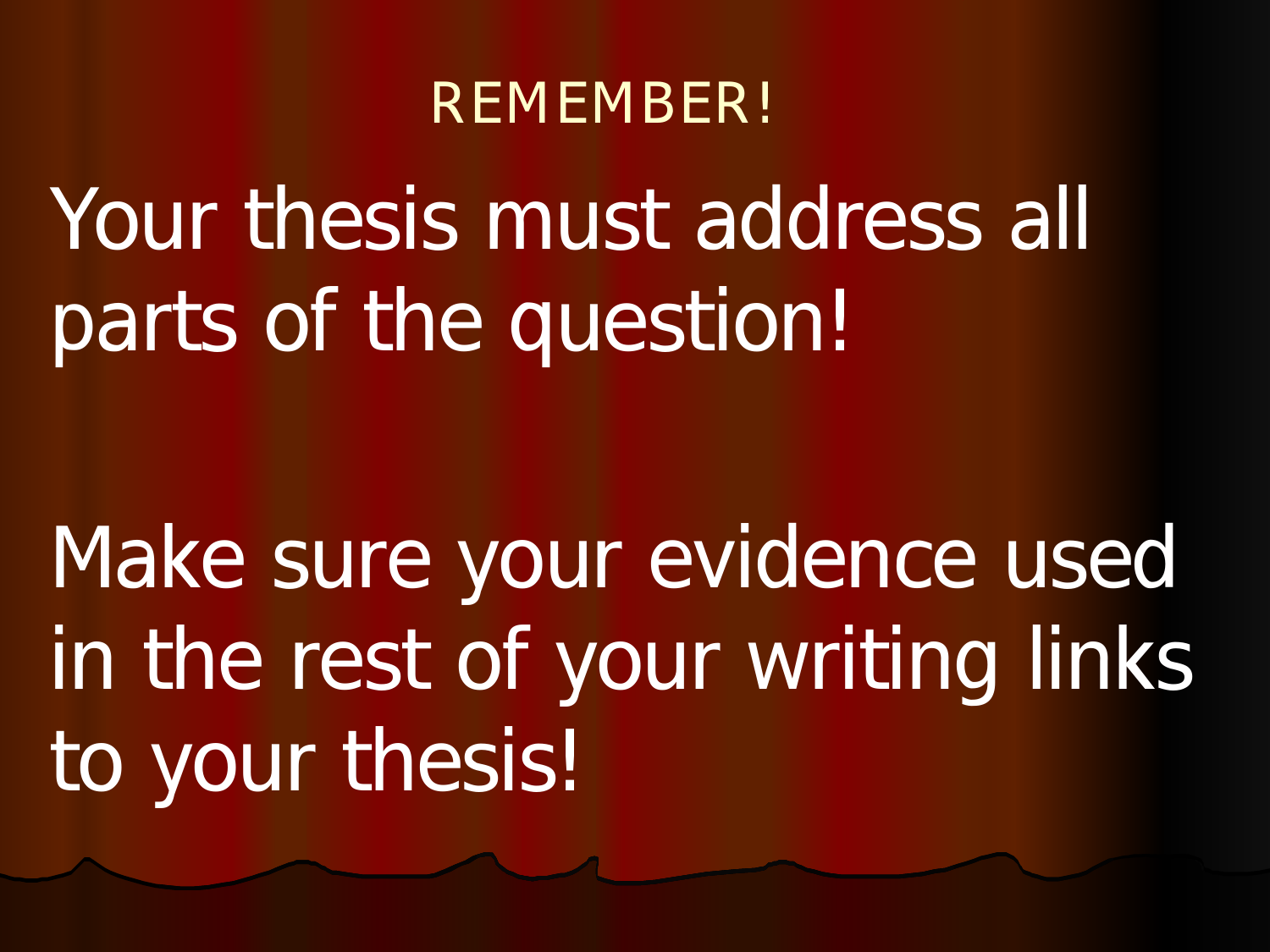

# REMEMBER!
Your thesis must address all parts of the question!

Make sure your evidence used in the rest of your writing links to your thesis!